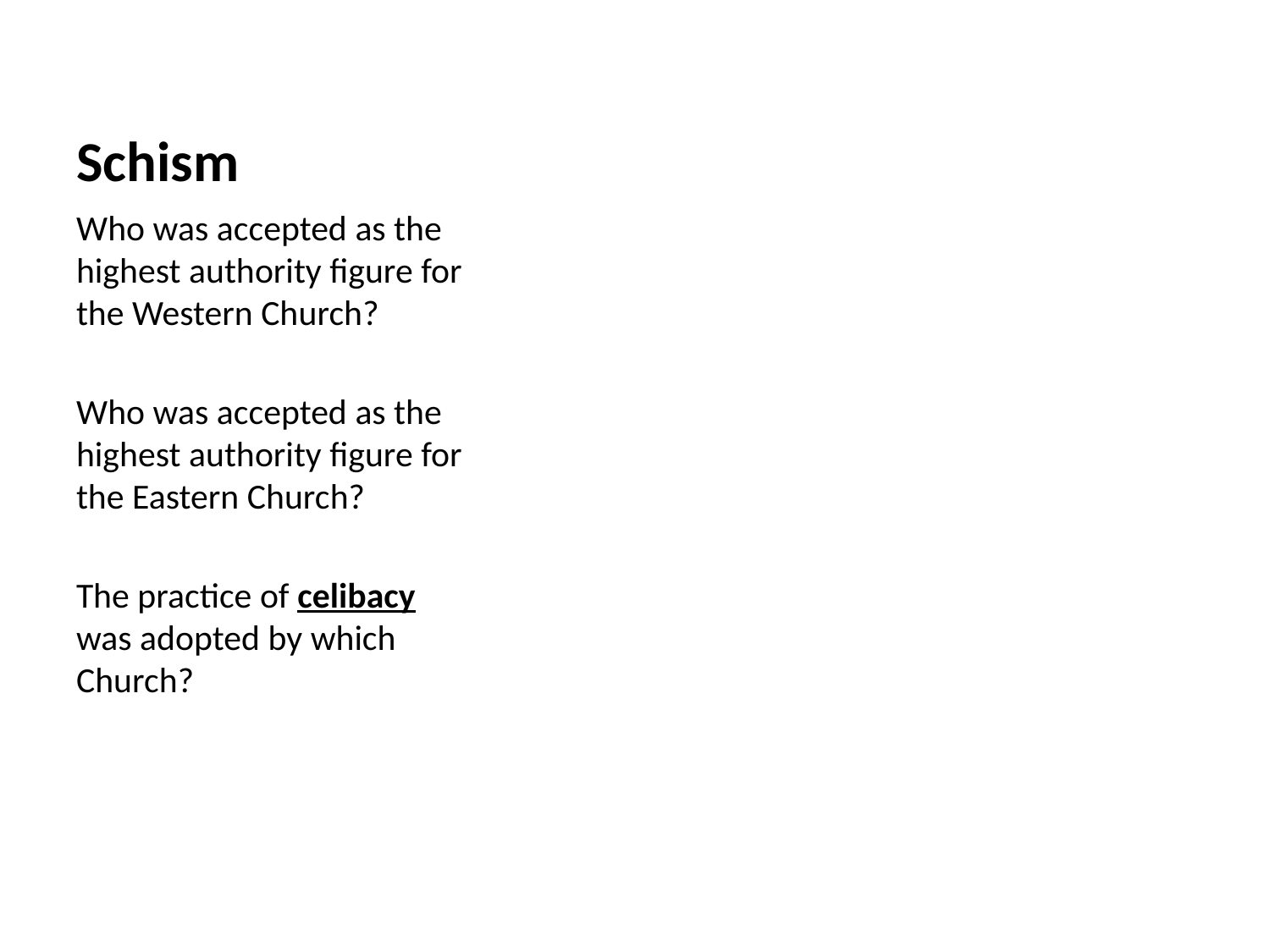

# Schism

Who was accepted as the highest authority figure for the Western Church?

Who was accepted as the highest authority figure for the Eastern Church?

The practice of celibacy was adopted by which Church?